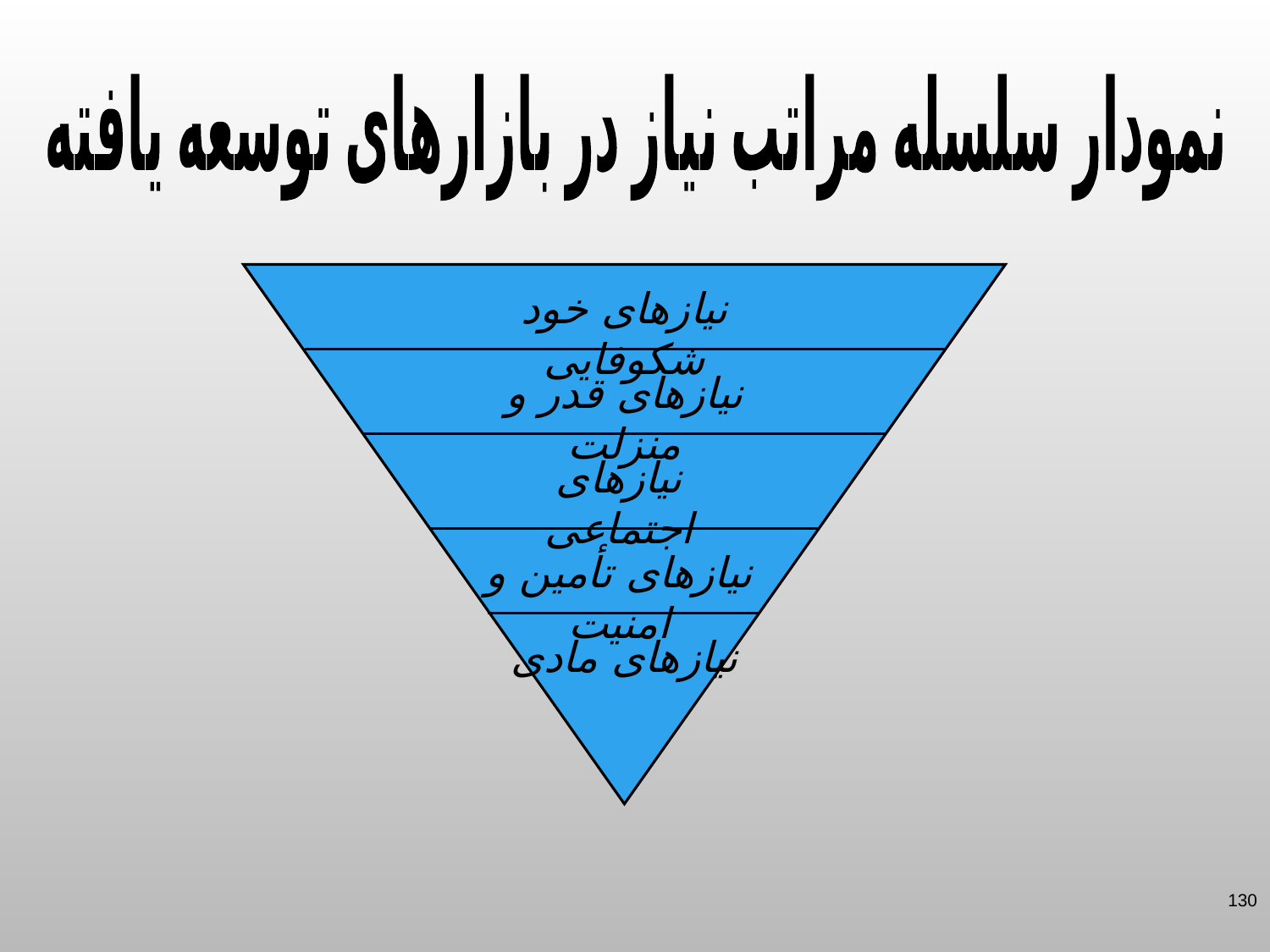

نمودار سلسله مراتب نیاز در بازارهای توسعه یافته

نیازهای خود شکوفایی

نیازهای قدر و منزلت

نیازهای اجتماعی

نیازهای تأمین و امنیت

نیازهای مادی
130